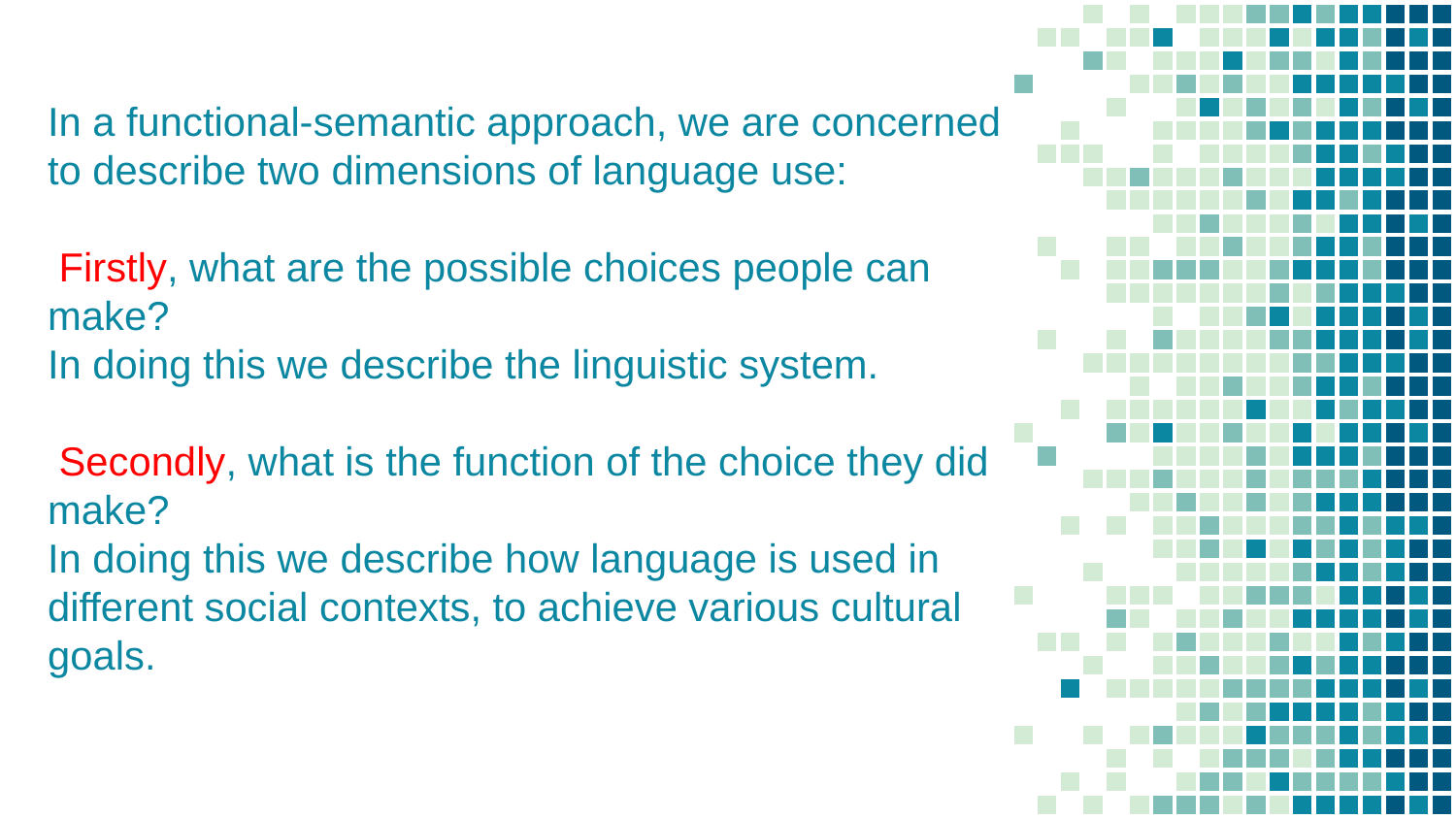

# In a functional-semantic approach, we are concerned to describe two dimensions of language use: Firstly, what are the possible choices people can make? In doing this we describe the linguistic system. Secondly, what is the function of the choice they did make? In doing this we describe how language is used in different social contexts, to achieve various cultural goals.